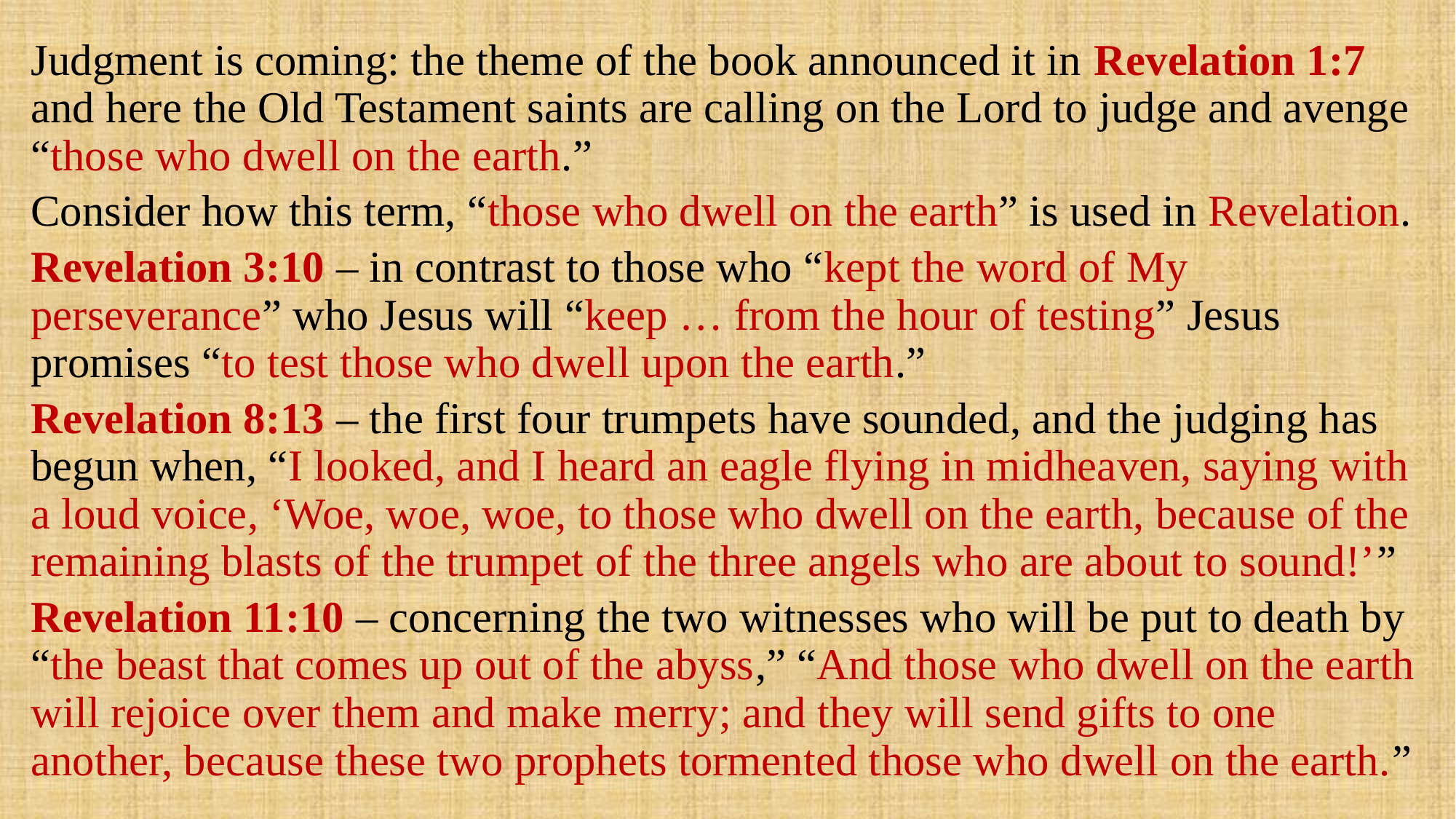

Judgment is coming: the theme of the book announced it in Revelation 1:7 and here the Old Testament saints are calling on the Lord to judge and avenge “those who dwell on the earth.”
Consider how this term, “those who dwell on the earth” is used in Revelation.
Revelation 3:10 – in contrast to those who “kept the word of My perseverance” who Jesus will “keep … from the hour of testing” Jesus promises “to test those who dwell upon the earth.”
Revelation 8:13 – the first four trumpets have sounded, and the judging has begun when, “I looked, and I heard an eagle flying in midheaven, saying with a loud voice, ‘Woe, woe, woe, to those who dwell on the earth, because of the remaining blasts of the trumpet of the three angels who are about to sound!’”
Revelation 11:10 – concerning the two witnesses who will be put to death by “the beast that comes up out of the abyss,” “And those who dwell on the earth will rejoice over them and make merry; and they will send gifts to one another, because these two prophets tormented those who dwell on the earth.”